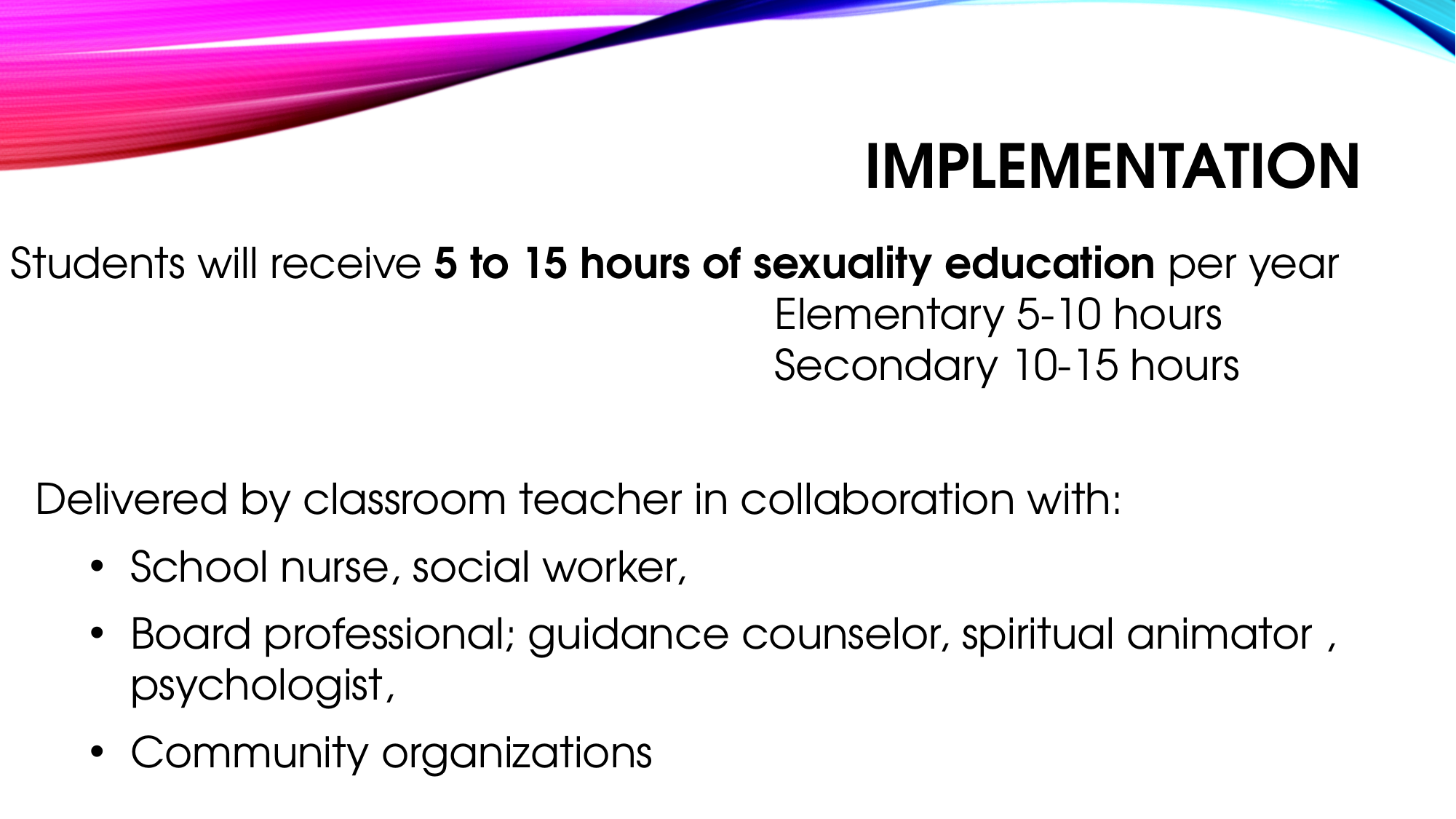

# implementation
Students will receive 5 to 15 hours of sexuality education per year
							Elementary 5-10 hours
							Secondary 10-15 hours

Delivered by classroom teacher in collaboration with:
School nurse, social worker,
Board professional; guidance counselor, spiritual animator , psychologist,
Community organizations